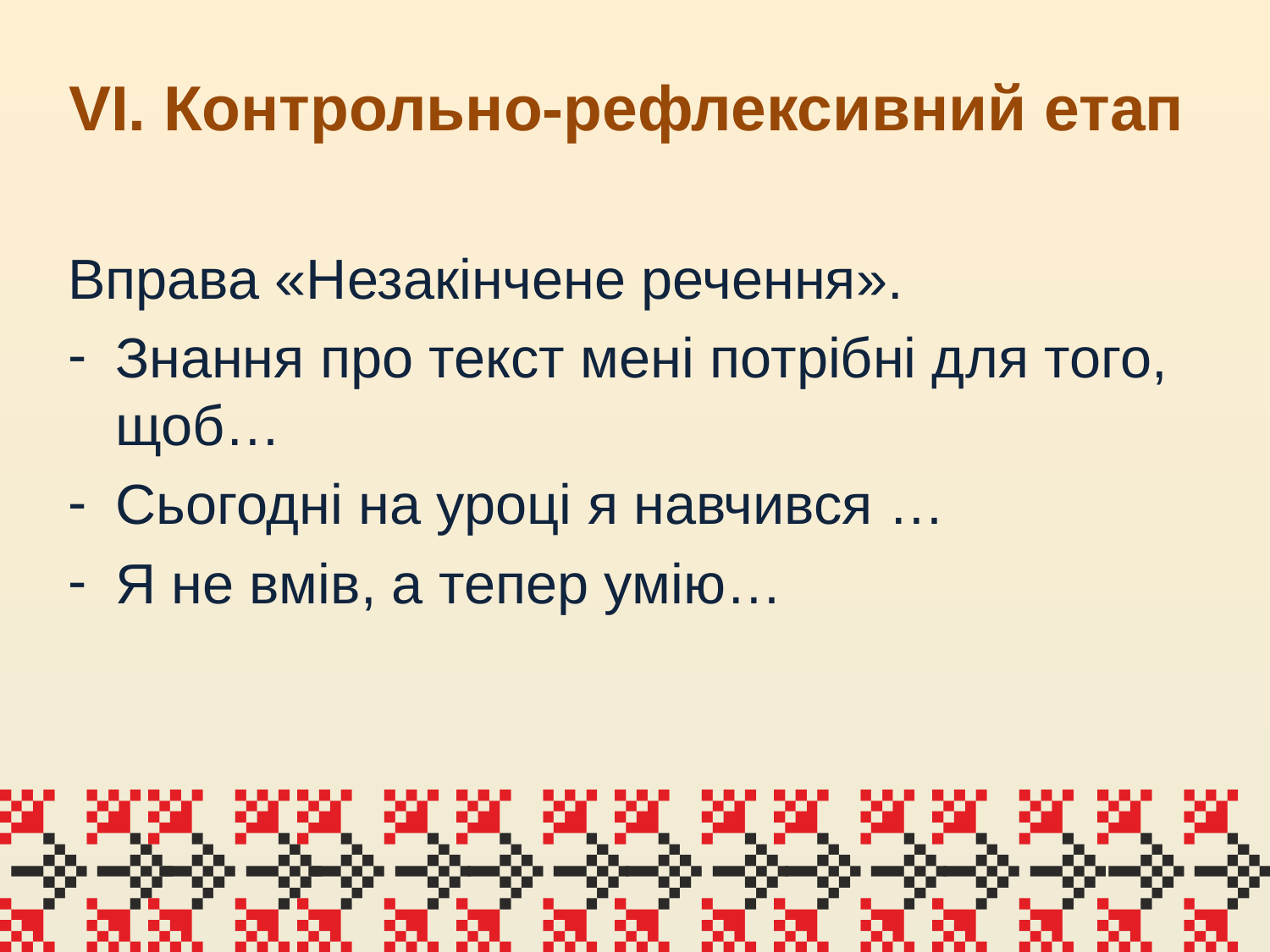

# VІ. Контрольно-рефлексивний етап
Вправа «Незакінчене речення».
Знання про текст мені потрібні для того, щоб…
Сьогодні на уроці я навчився …
Я не вмів, а тепер умію…